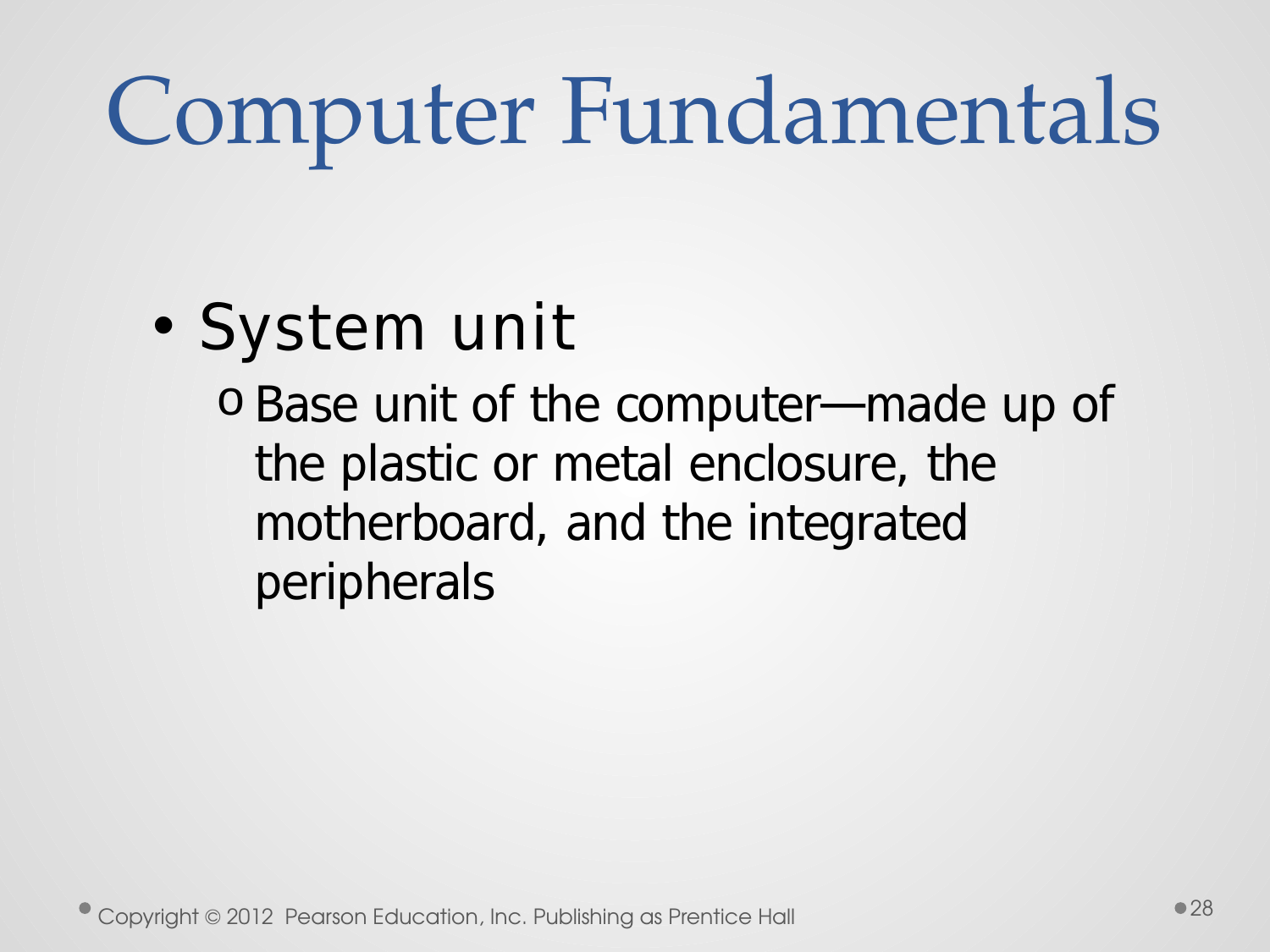

# Computer Fundamentals
System unit
Base unit of the computer—made up of the plastic or metal enclosure, the motherboard, and the integrated peripherals

28
Copyright © 2012  Pearson Education, Inc. Publishing as Prentice Hall